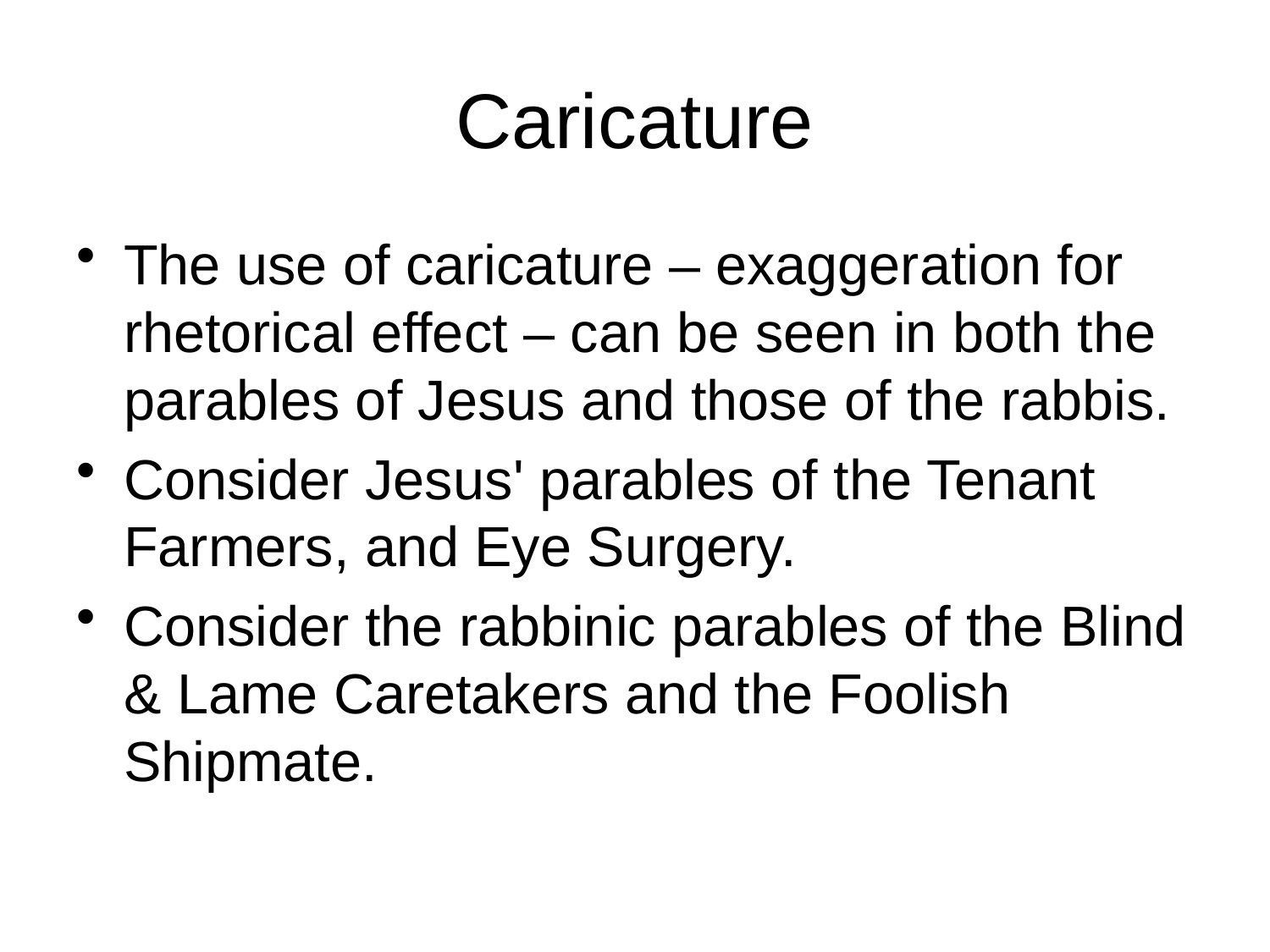

# Caricature
The use of caricature – exaggeration for rhetorical effect – can be seen in both the parables of Jesus and those of the rabbis.
Consider Jesus' parables of the Tenant Farmers, and Eye Surgery.
Consider the rabbinic parables of the Blind & Lame Caretakers and the Foolish Shipmate.